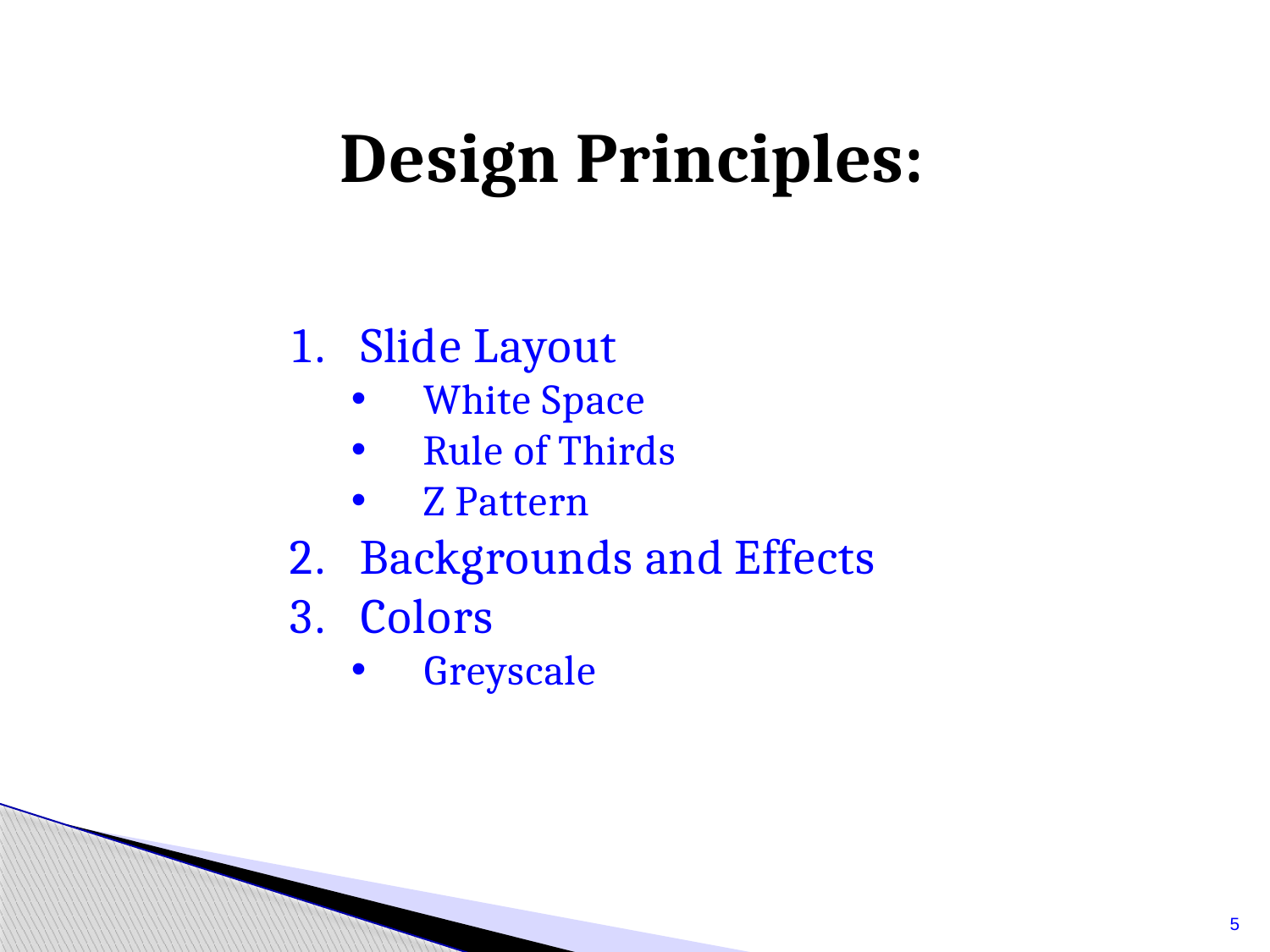

Design Principles:
Slide Layout
White Space
Rule of Thirds
Z Pattern
Backgrounds and Effects
Colors
Greyscale

5